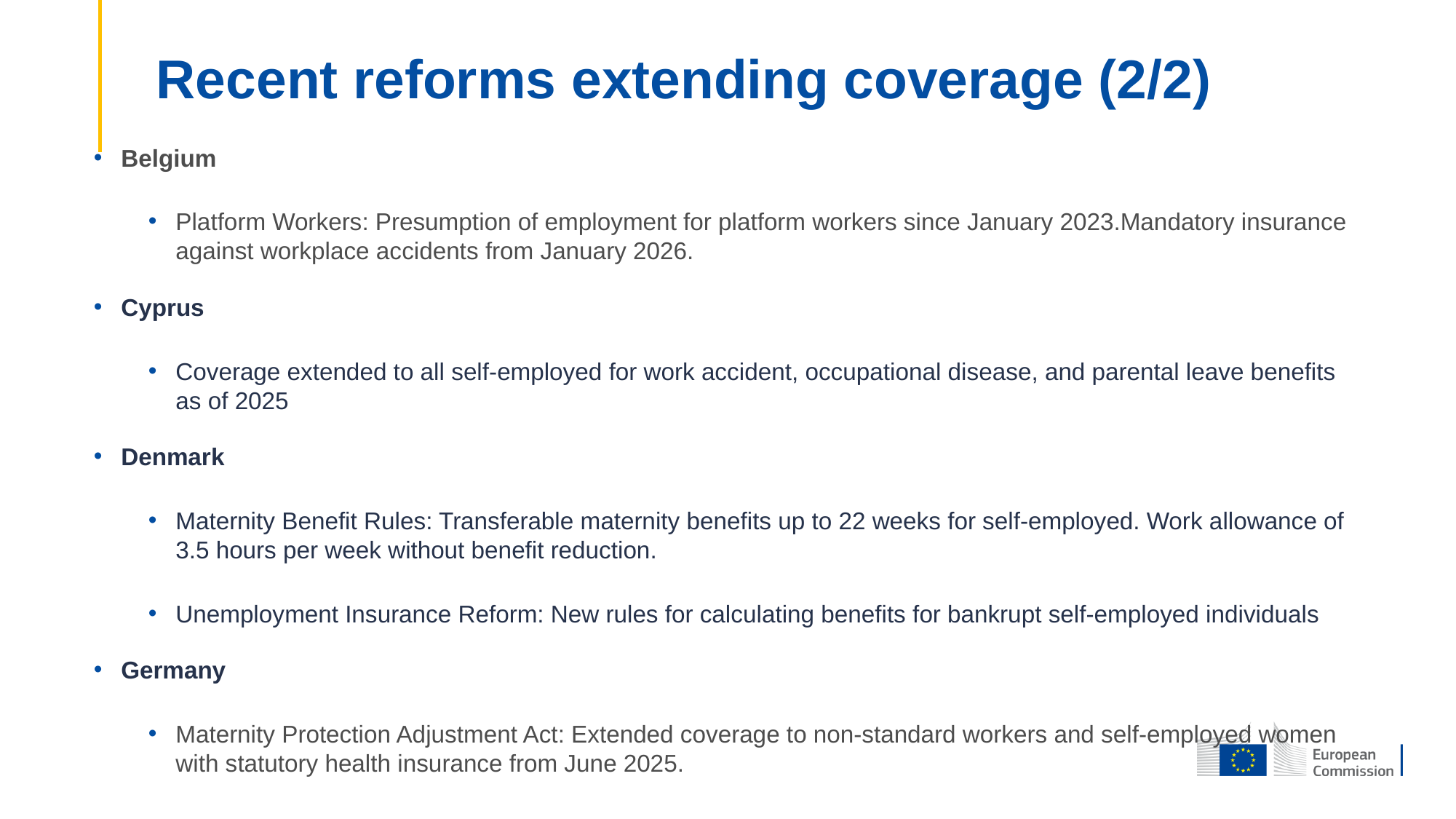

# Recent reforms extending coverage (2/2)
Belgium
Platform Workers: Presumption of employment for platform workers since January 2023.Mandatory insurance against workplace accidents from January 2026.
Cyprus
Coverage extended to all self-employed for work accident, occupational disease, and parental leave benefits as of 2025
Denmark
Maternity Benefit Rules: Transferable maternity benefits up to 22 weeks for self-employed. Work allowance of 3.5 hours per week without benefit reduction.
Unemployment Insurance Reform: New rules for calculating benefits for bankrupt self-employed individuals
Germany
Maternity Protection Adjustment Act: Extended coverage to non-standard workers and self-employed women with statutory health insurance from June 2025.